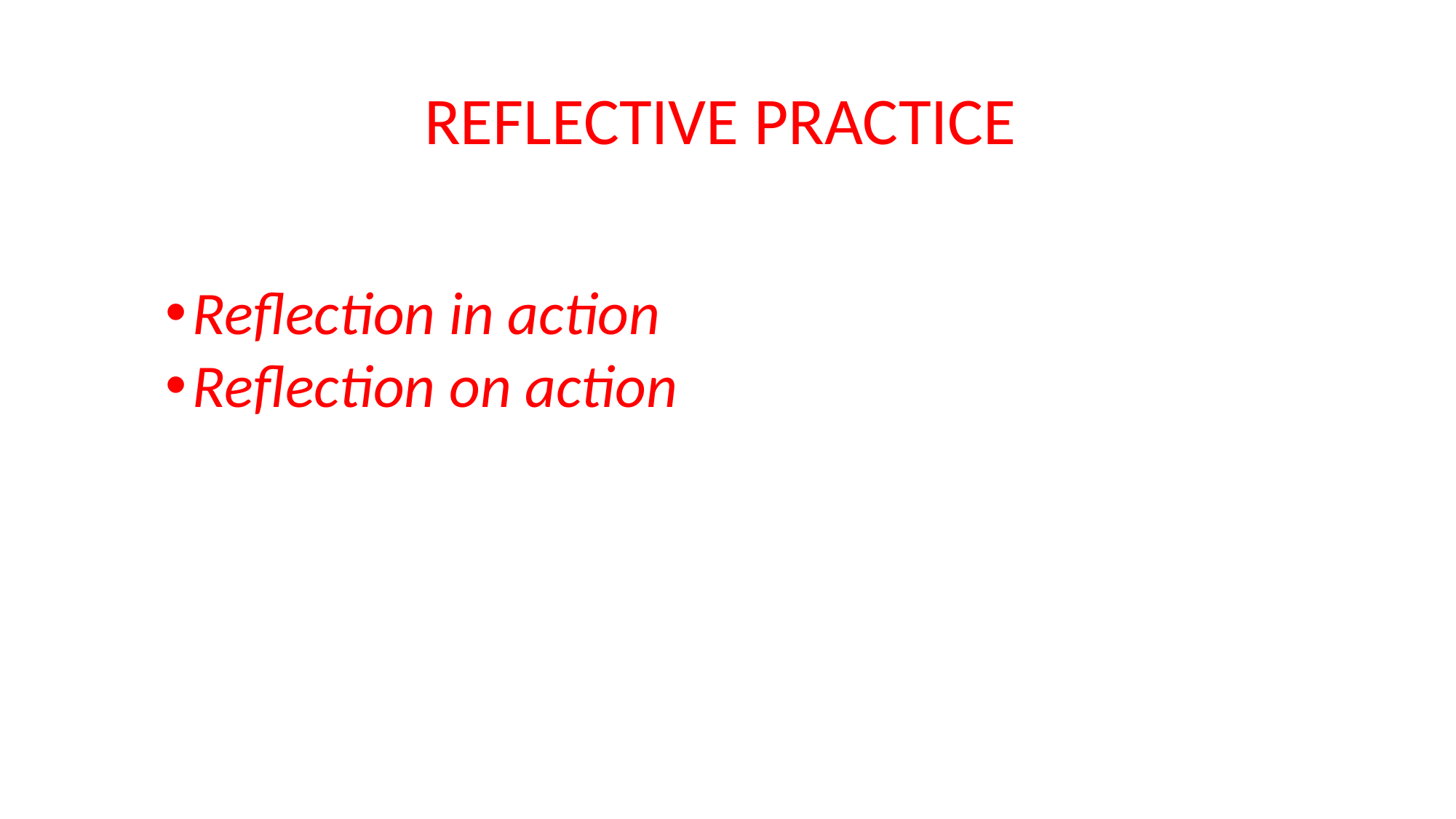

# REFLECTIVE PRACTICE

Reflection in action
Reflection on action